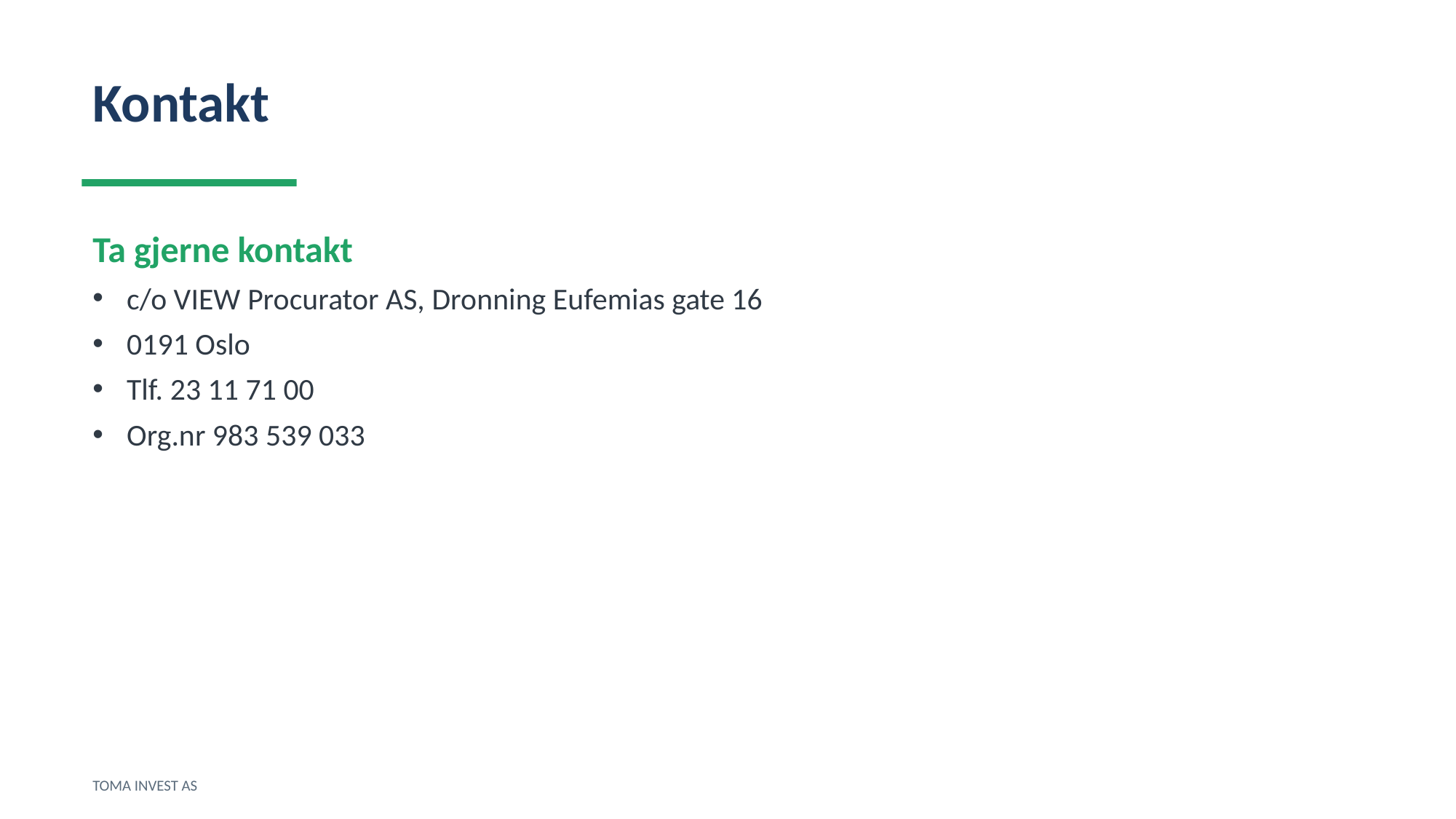

Kontakt

Ta gjerne kontakt
c/o VIEW Procurator AS, Dronning Eufemias gate 16
0191 Oslo
Tlf. 23 11 71 00
Org.nr 983 539 033
TOMA INVEST AS